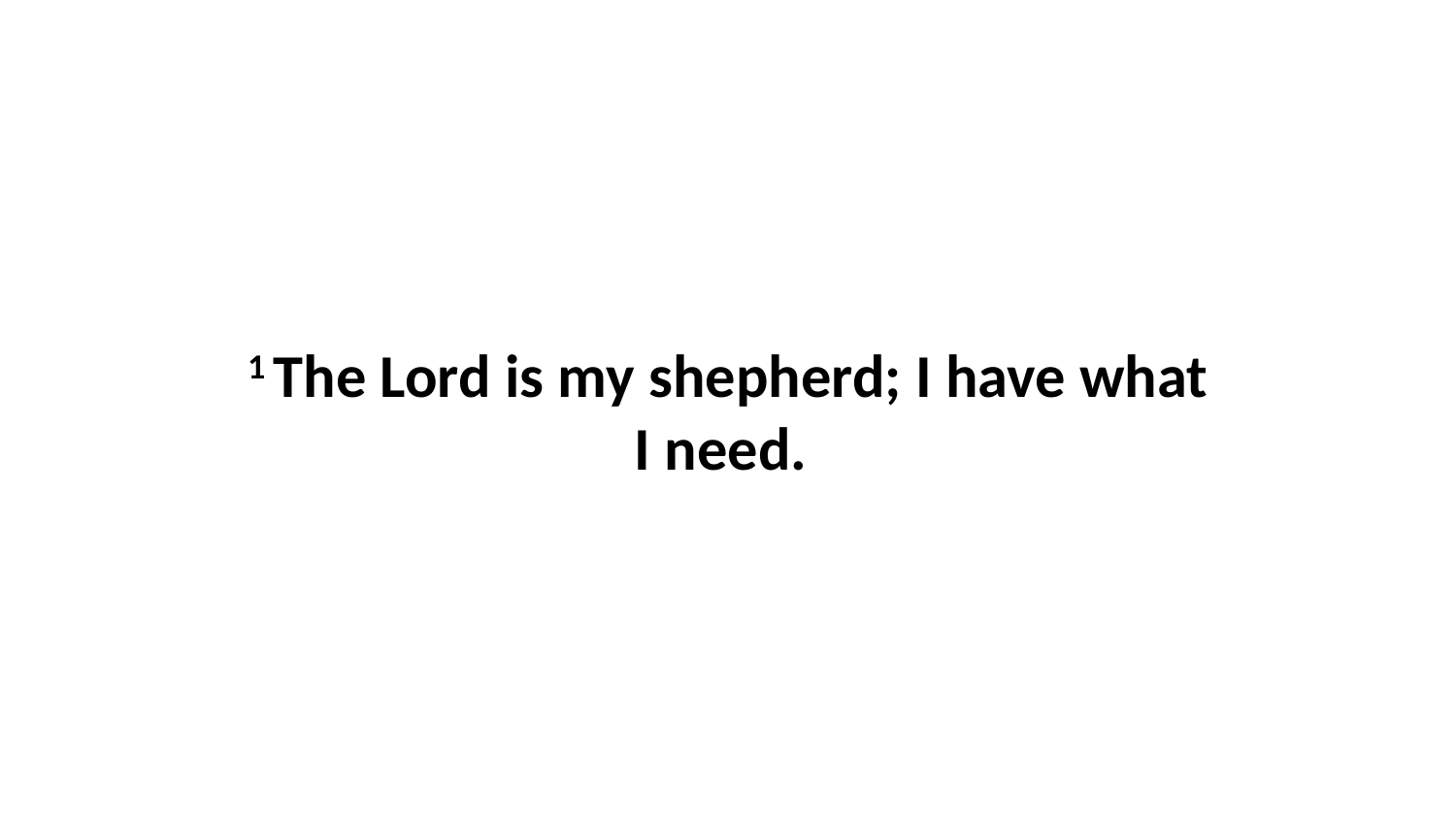

1 The Lord is my shepherd; I have what I need.